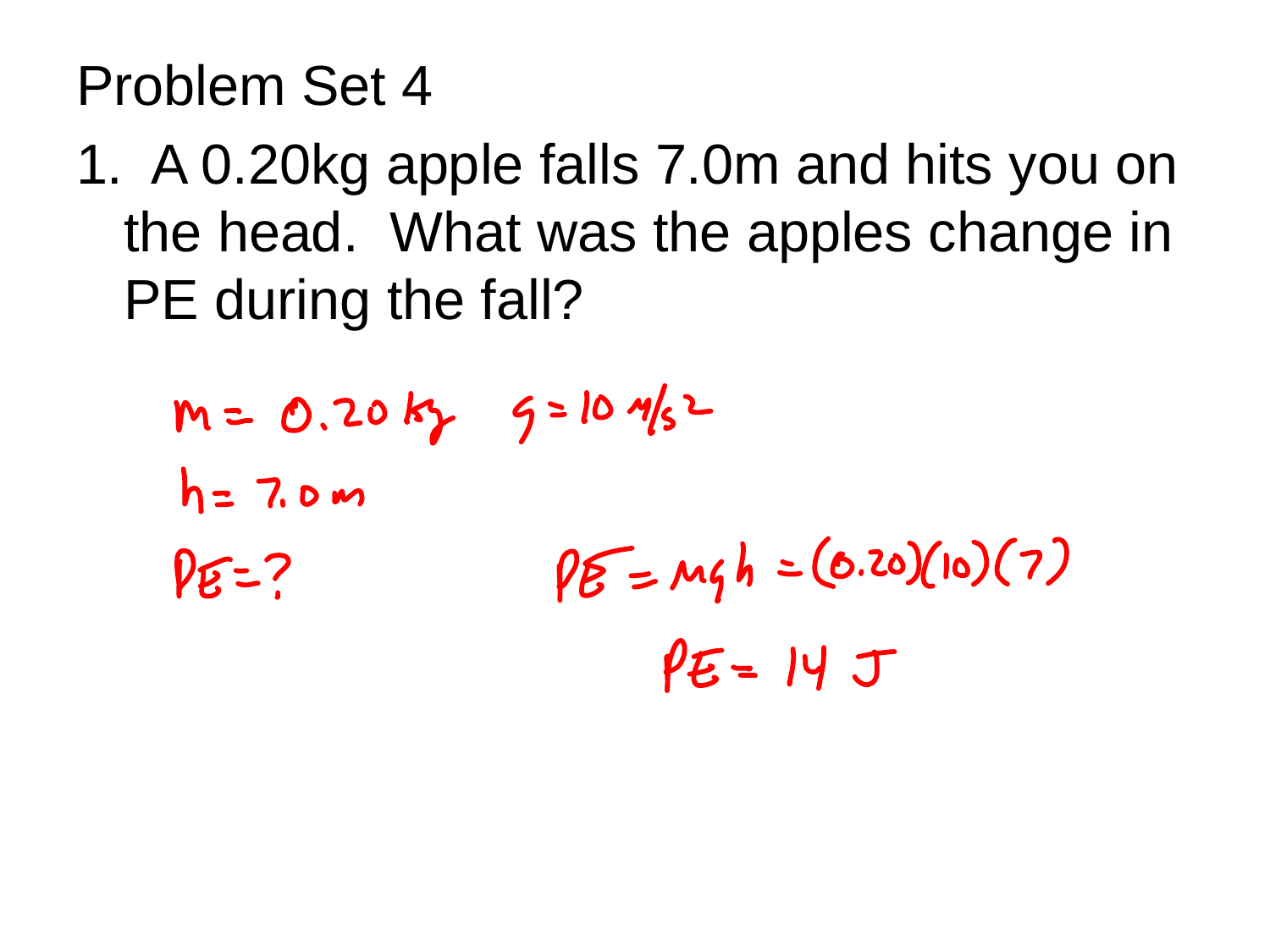

Problem Set 4
1.  A 0.20kg apple falls 7.0m and hits you on the head.  What was the apples change in PE during the fall?